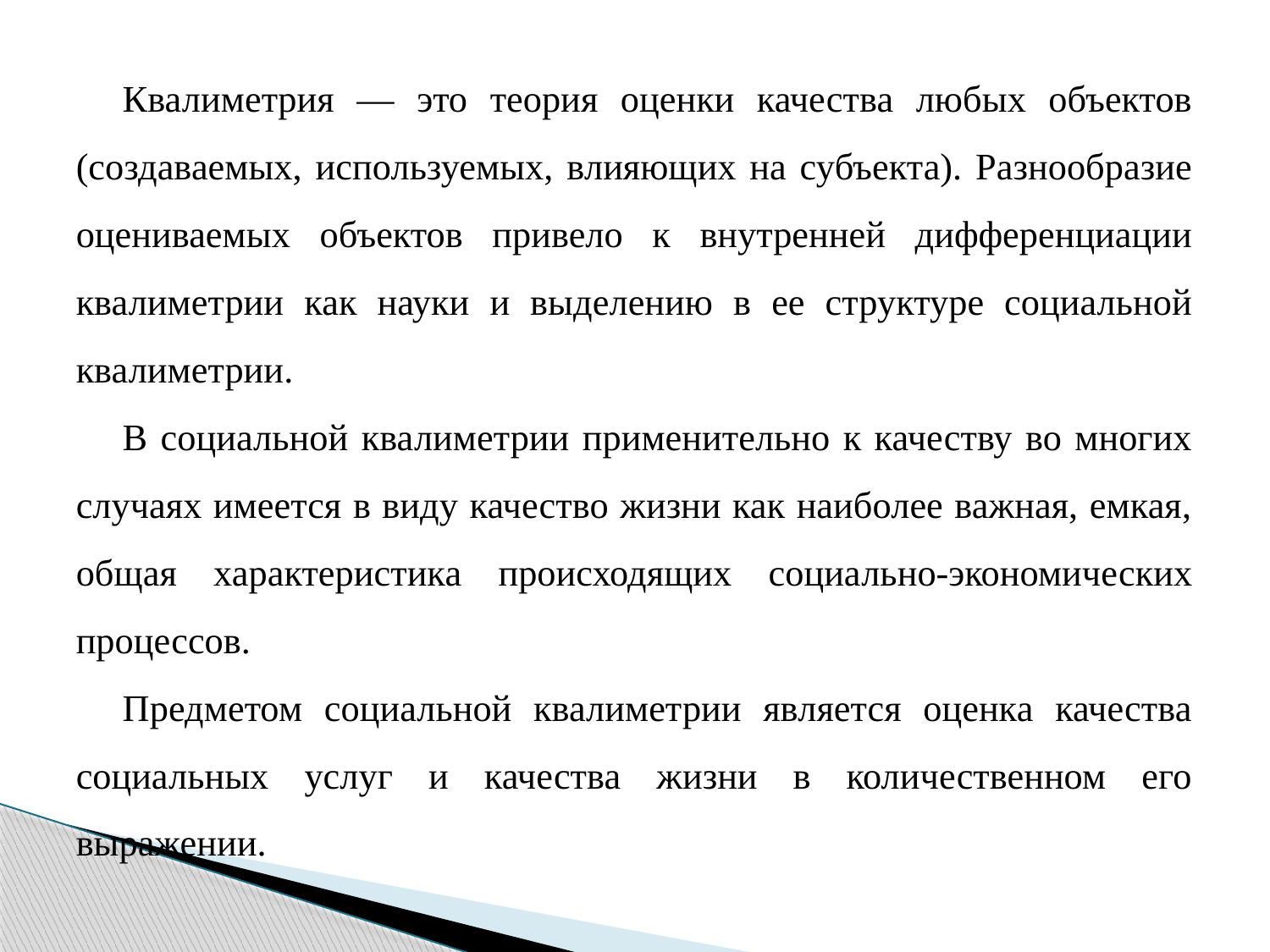

Квалиметрия — это теория оценки качества любых объектов (создаваемых, используемых, влияющих на субъекта). Разнообразие оцениваемых объектов привело к внутренней дифференциации квалиметрии как науки и выделению в ее структуре социальной квалиметрии.
В социальной квалиметрии применительно к качеству во многих случаях имеется в виду качество жизни как наиболее важная, емкая, общая характеристика происходящих социально-экономических процессов.
Предметом социальной квалиметрии является оценка качества социальных услуг и качества жизни в количественном его выражении.